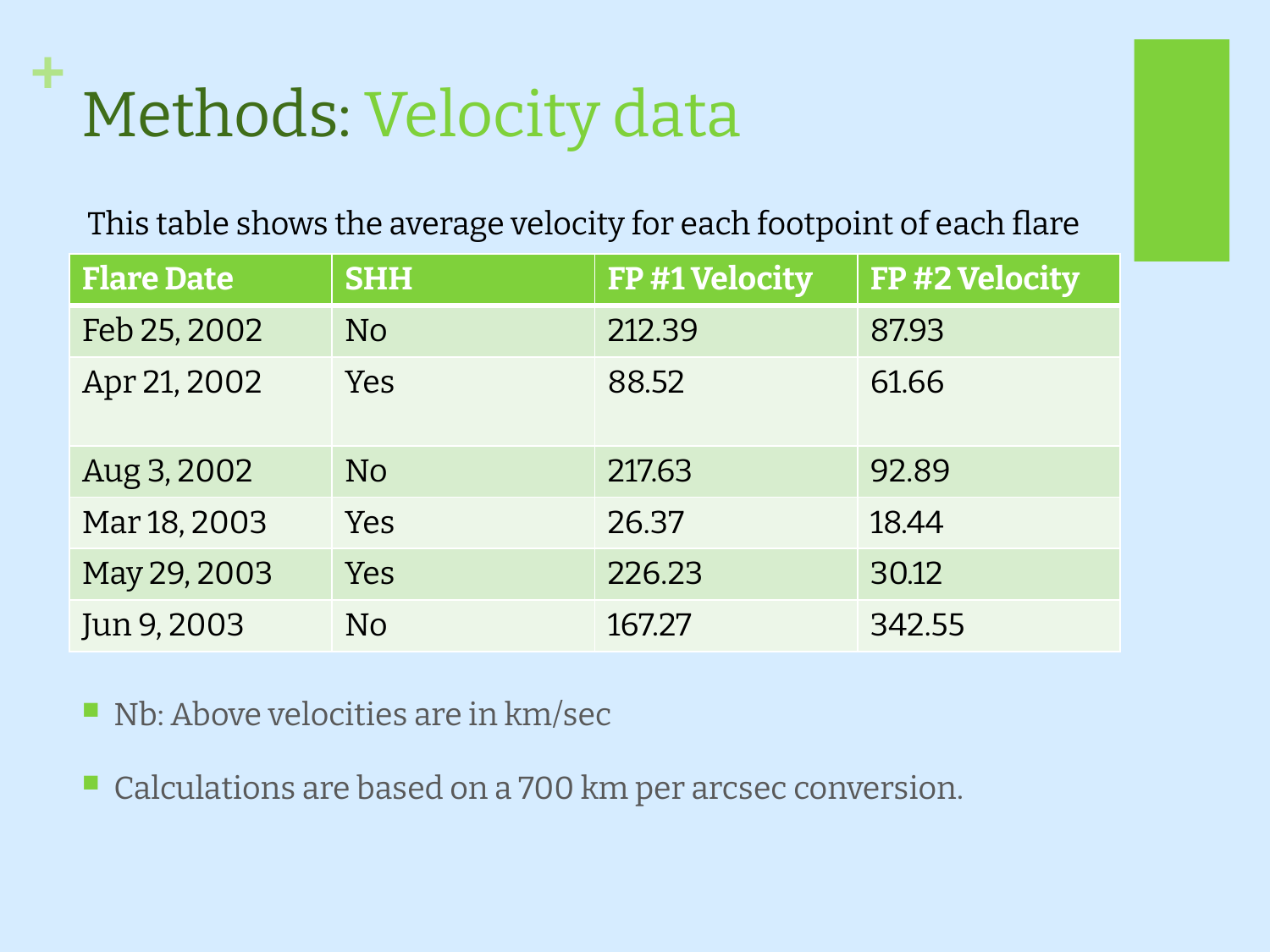

# Methods: Velocity data
This table shows the average velocity for each footpoint of each flare
| Flare Date | SHH | FP #1 Velocity | FP #2 Velocity |
| --- | --- | --- | --- |
| Feb 25, 2002 | No | 212.39 | 87.93 |
| Apr 21, 2002 | Yes | 88.52 | 61.66 |
| Aug 3, 2002 | No | 217.63 | 92.89 |
| Mar 18, 2003 | Yes | 26.37 | 18.44 |
| May 29, 2003 | Yes | 226.23 | 30.12 |
| Jun 9, 2003 | No | 167.27 | 342.55 |
Nb: Above velocities are in km/sec
Calculations are based on a 700 km per arcsec conversion.